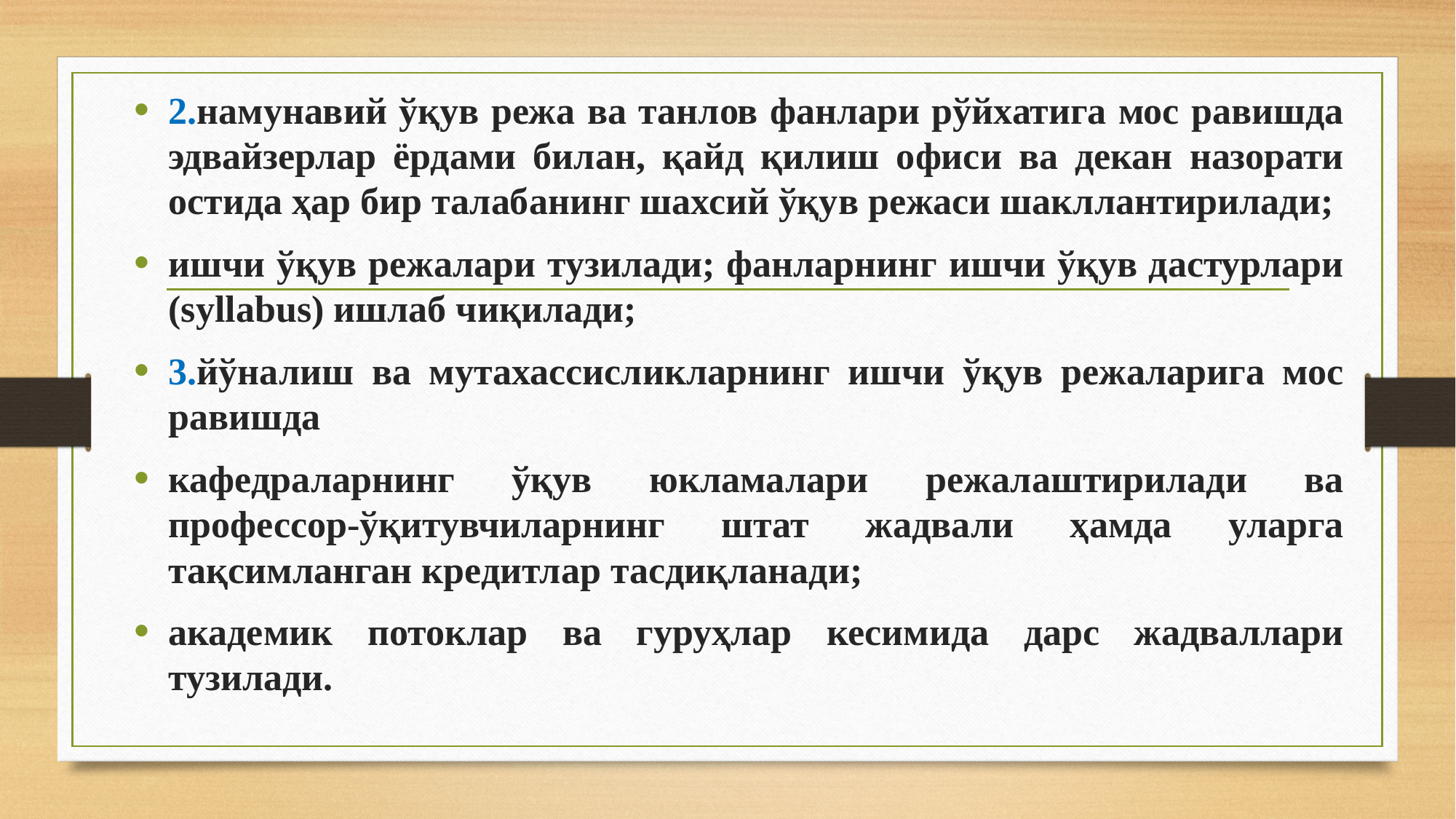

2.намунавий ўқув режа ва танлов фанлари рўйхатига мос равишда эдвайзерлар ёрдами билан, қайд қилиш офиси ва декан назорати остида ҳар бир талабанинг шахсий ўқув режаси шакллантирилади;
ишчи ўқув режалари тузилади; фанларнинг ишчи ўқув дастурлари (syllabus) ишлаб чиқилади;
3.йўналиш ва мутахассисликларнинг ишчи ўқув режаларига мос равишда
кафедраларнинг ўқув юкламалари режалаштирилади ва профессор-ўқитувчиларнинг штат жадвали ҳамда уларга тақсимланган кредитлар тасдиқланади;
академик потоклар ва гуруҳлар кесимида дарс жадваллари тузилади.